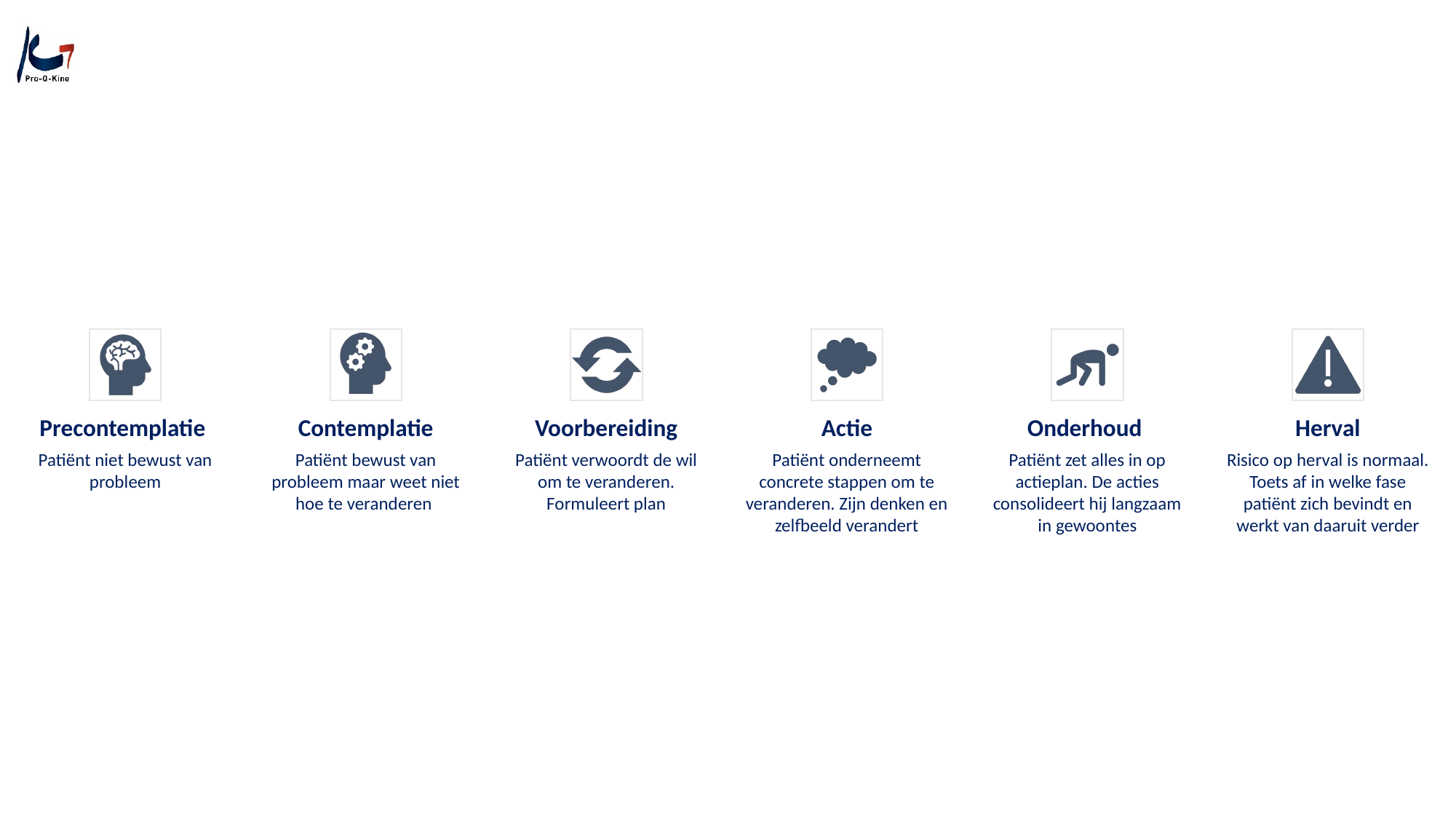

#
Precontemplatie
Patiënt niet bewust van probleem
Contemplatie
Patiënt bewust van probleem maar weet niet hoe te veranderen
Voorbereiding
Patiënt verwoordt de wil om te veranderen. Formuleert plan
Actie
Patiënt onderneemt concrete stappen om te veranderen. Zijn denken en zelfbeeld verandert
Onderhoud
Patiënt zet alles in op actieplan. De acties consolideert hij langzaam in gewoontes
Herval
Risico op herval is normaal. Toets af in welke fase patiënt zich bevindt en werkt van daaruit verder